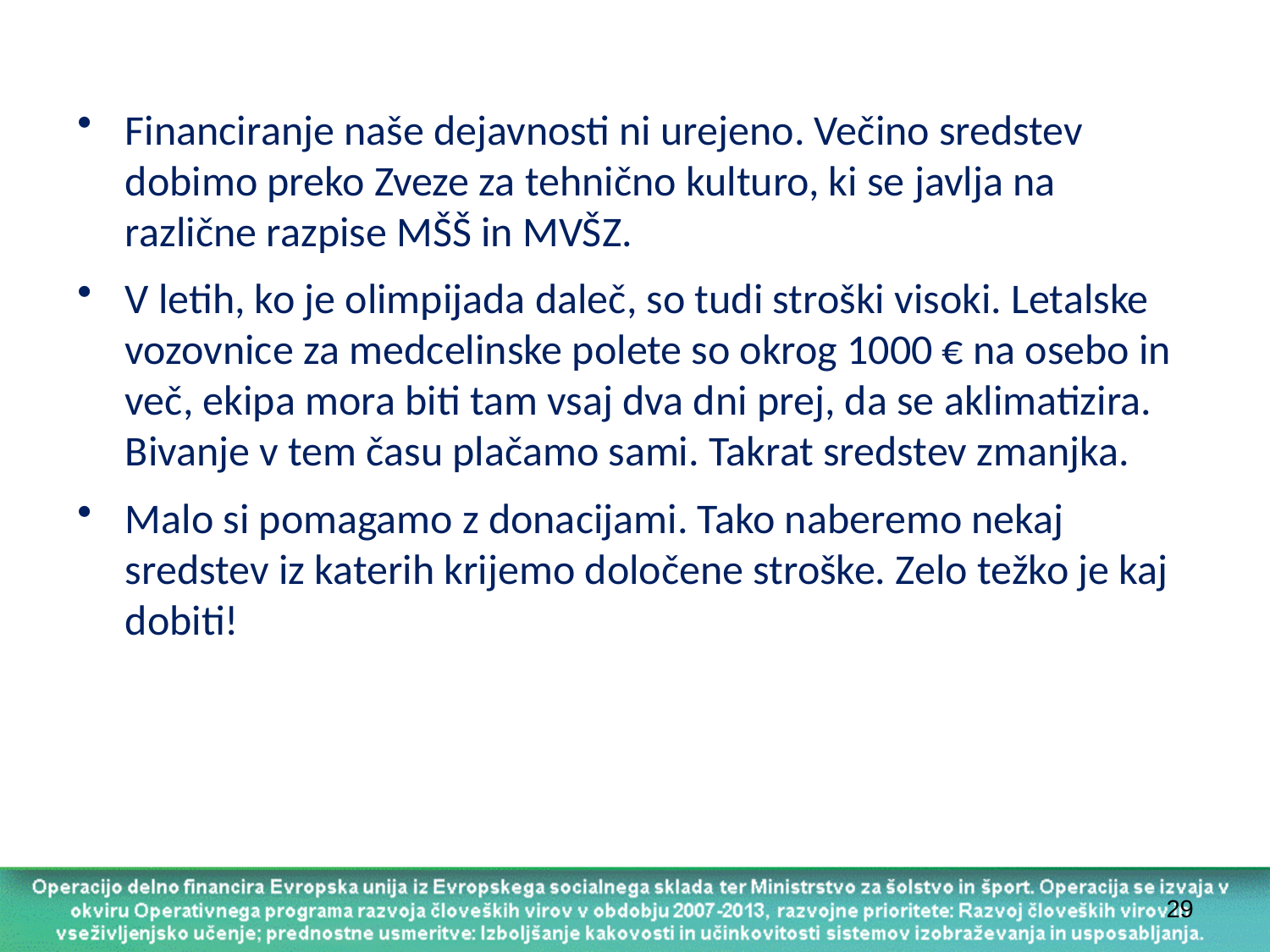

Financiranje naše dejavnosti ni urejeno. Večino sredstev dobimo preko Zveze za tehnično kulturo, ki se javlja na različne razpise MŠŠ in MVŠZ.
V letih, ko je olimpijada daleč, so tudi stroški visoki. Letalske vozovnice za medcelinske polete so okrog 1000 € na osebo in več, ekipa mora biti tam vsaj dva dni prej, da se aklimatizira. Bivanje v tem času plačamo sami. Takrat sredstev zmanjka.
Malo si pomagamo z donacijami. Tako naberemo nekaj sredstev iz katerih krijemo določene stroške. Zelo težko je kaj dobiti!
29